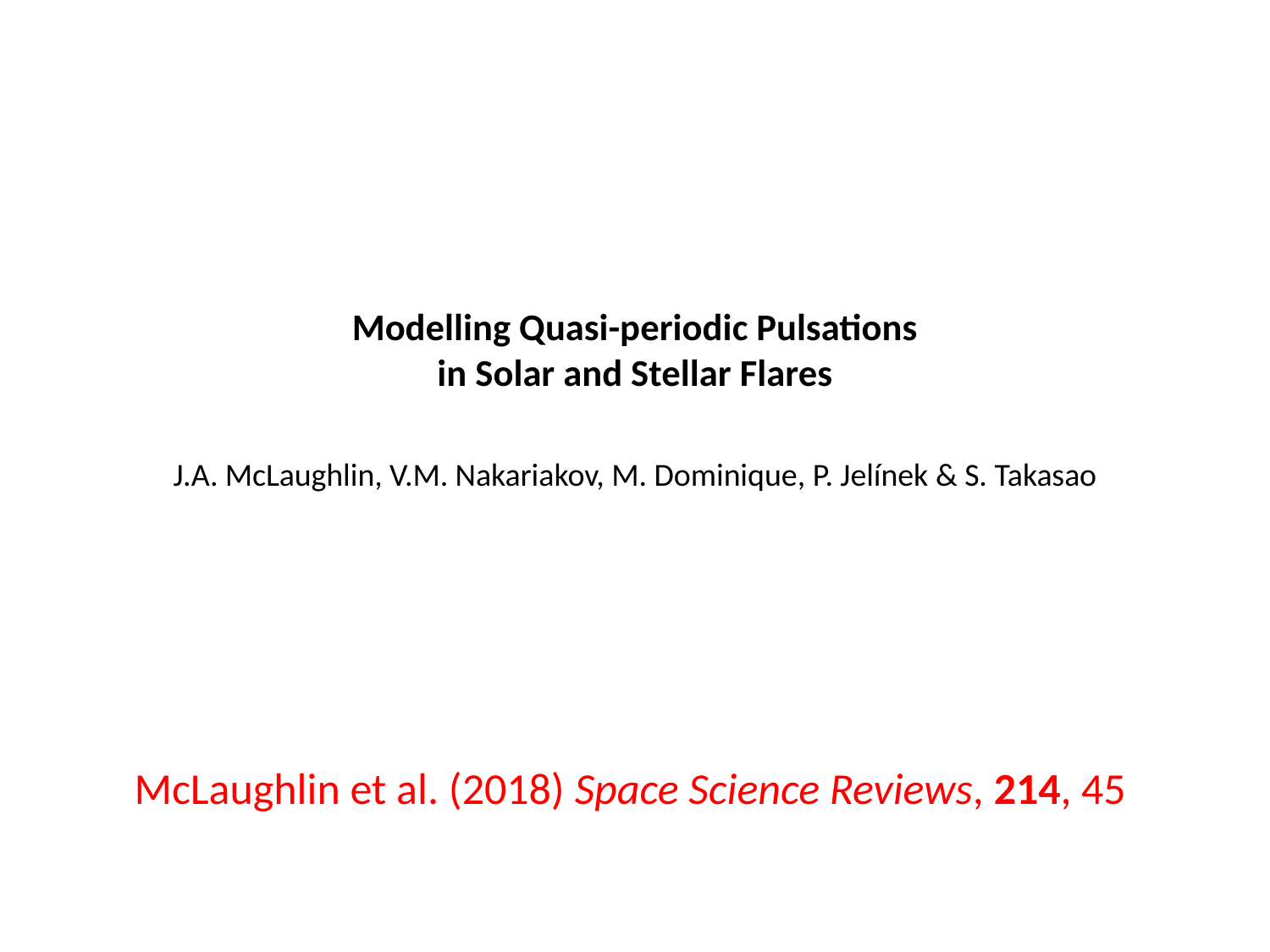

# Modelling Quasi-periodic Pulsations in Solar and Stellar Flares J.A. McLaughlin, V.M. Nakariakov, M. Dominique, P. Jelínek & S. Takasao
McLaughlin et al. (2018) Space Science Reviews, 214, 45